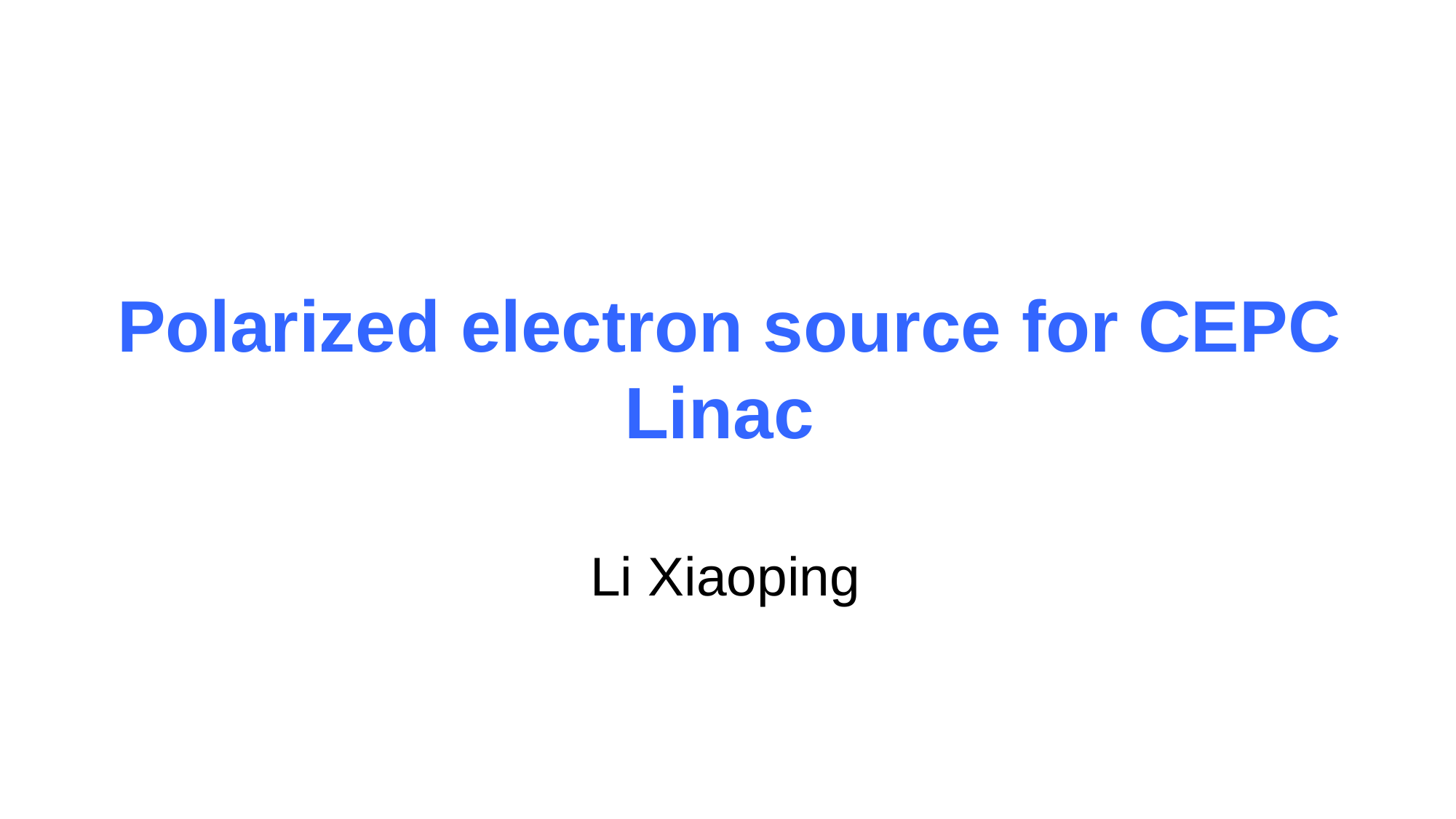

Polarized electron source for CEPC Linac

Li Xiaoping